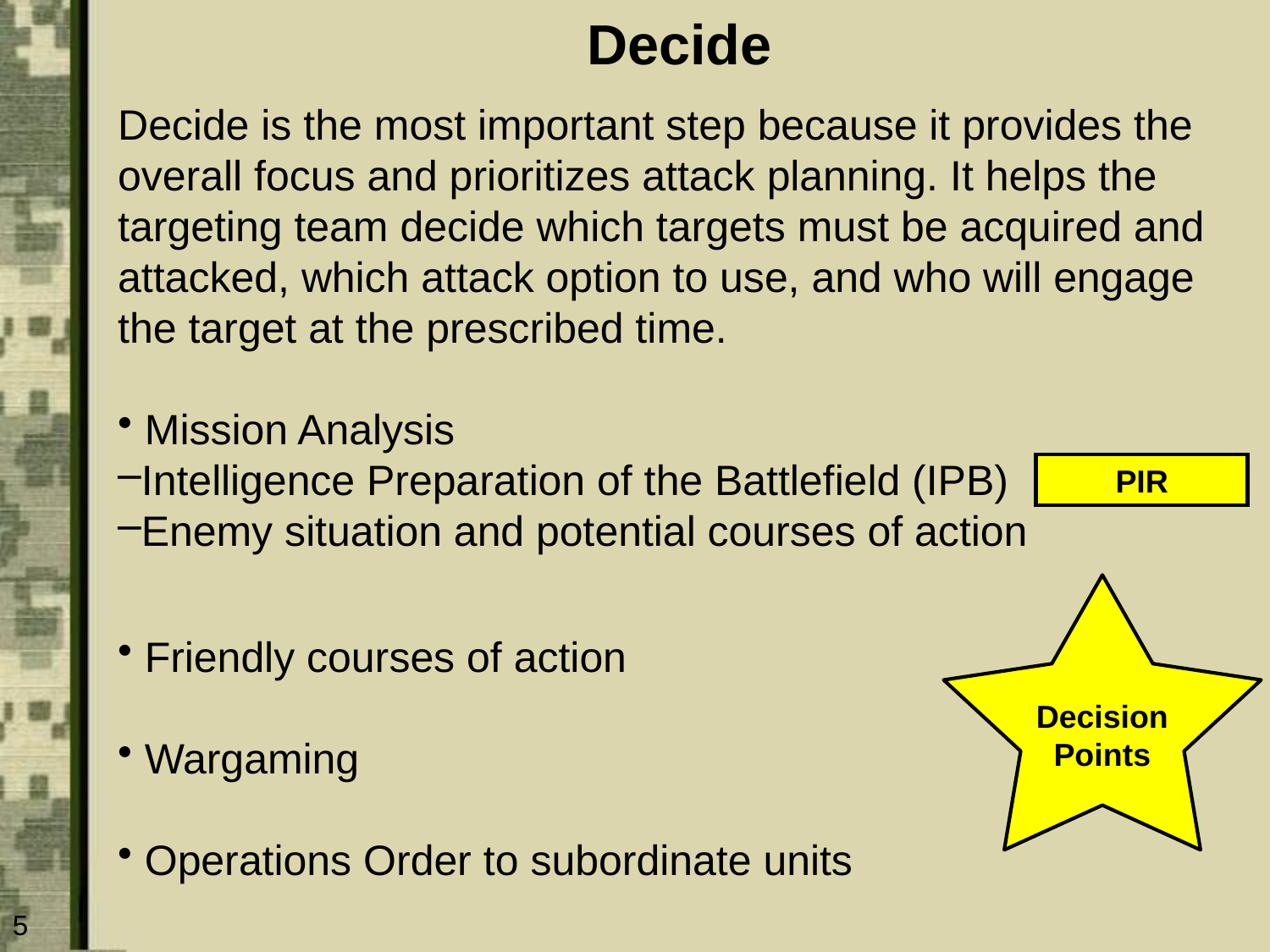

# Decide
Decide is the most important step because it provides the overall focus and prioritizes attack planning. It helps the targeting team decide which targets must be acquired and attacked, which attack option to use, and who will engage the target at the prescribed time.

 Mission Analysis
Intelligence Preparation of the Battlefield (IPB)
Enemy situation and potential courses of action

 Friendly courses of action

 Wargaming

 Operations Order to subordinate units
PIR
Decision Points
5